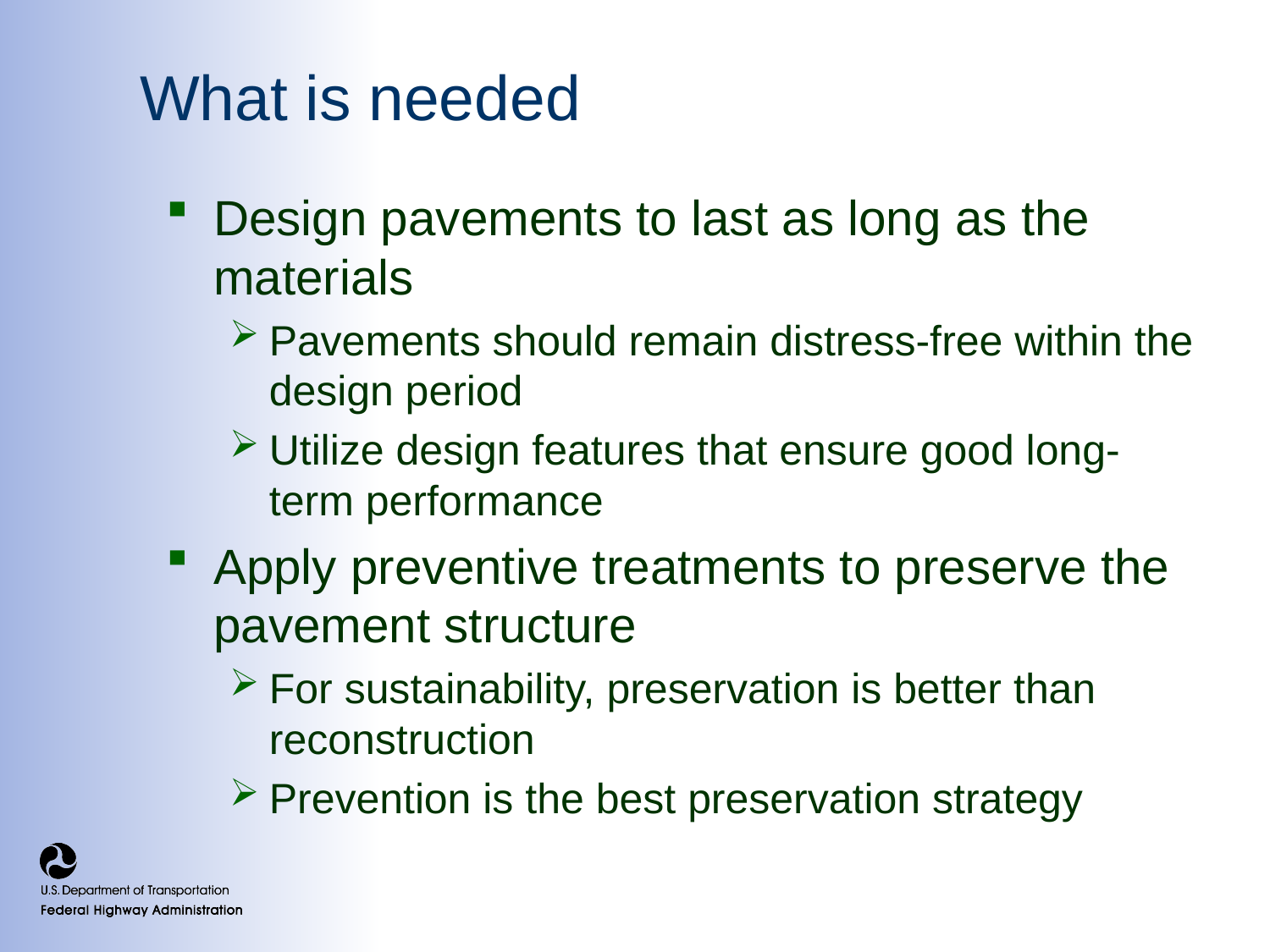

# What is needed
Design pavements to last as long as the materials
Pavements should remain distress-free within the design period
Utilize design features that ensure good long-term performance
Apply preventive treatments to preserve the pavement structure
For sustainability, preservation is better than reconstruction
Prevention is the best preservation strategy